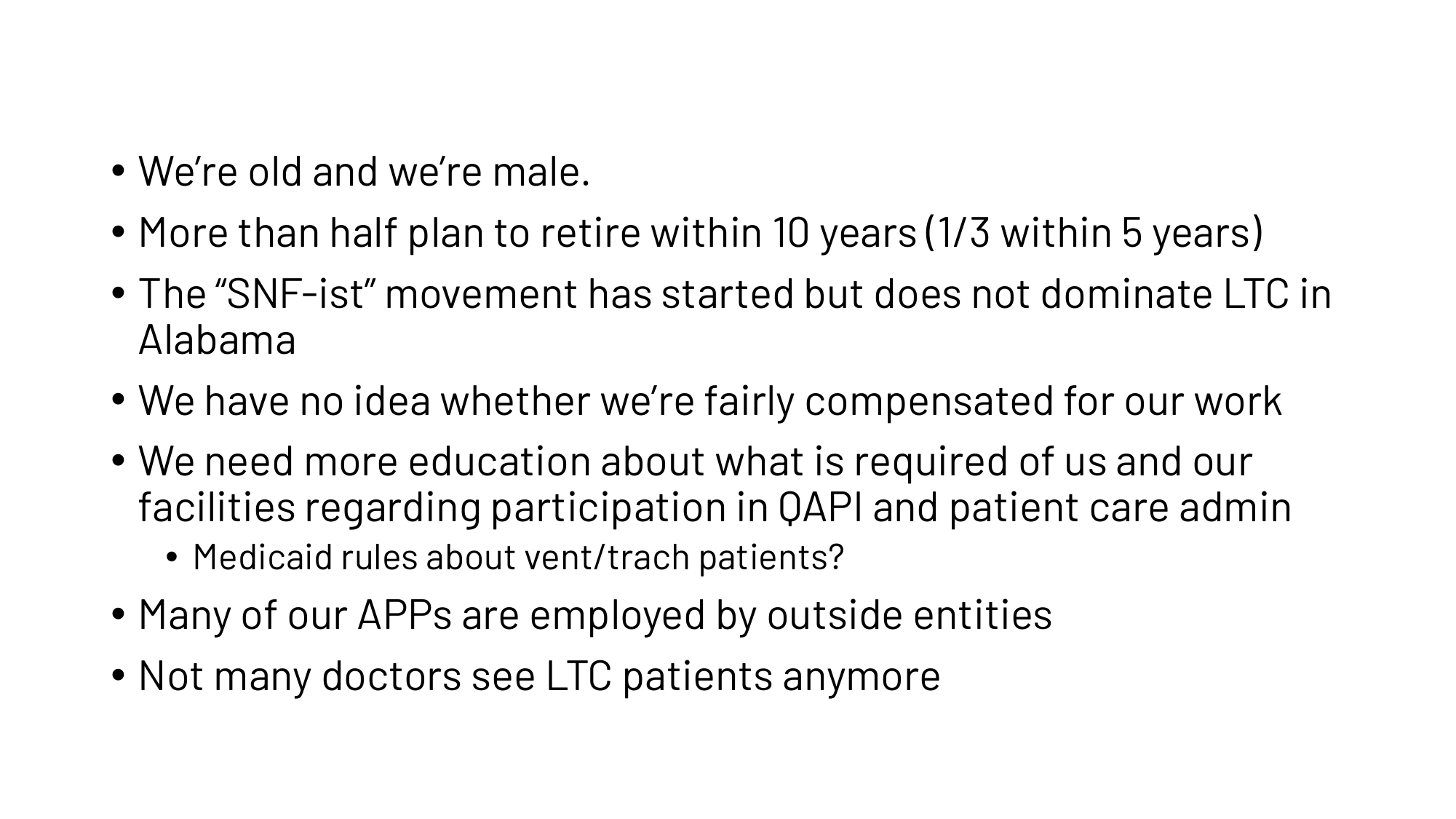

We’re old and we’re male.
More than half plan to retire within 10 years (1/3 within 5 years)
The “SNF-ist” movement has started but does not dominate LTC in Alabama
We have no idea whether we’re fairly compensated for our work
We need more education about what is required of us and our facilities regarding participation in QAPI and patient care admin
Medicaid rules about vent/trach patients?
Many of our APPs are employed by outside entities
Not many doctors see LTC patients anymore